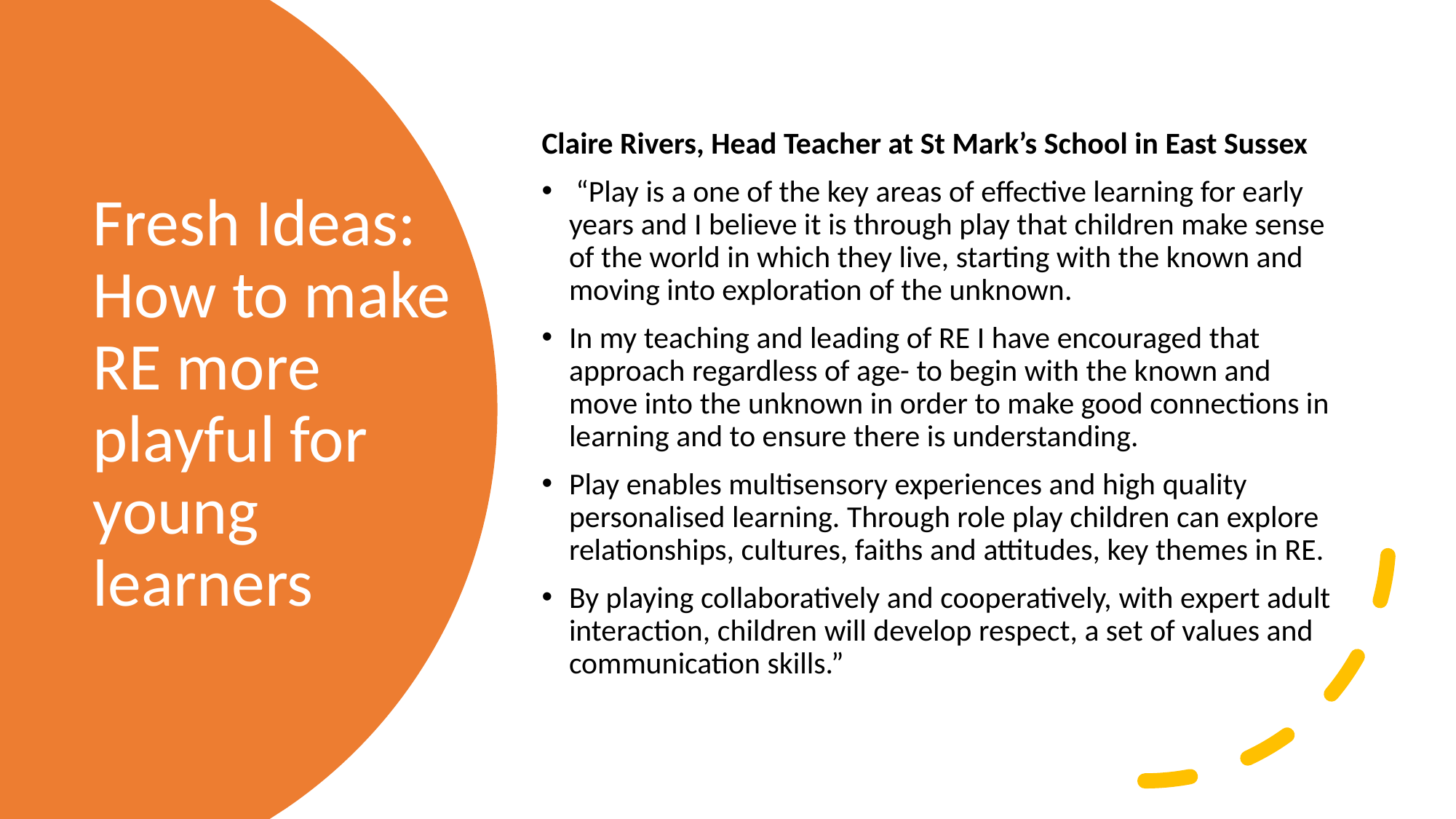

Claire Rivers, Head Teacher at St Mark’s School in East Sussex
 “Play is a one of the key areas of effective learning for early years and I believe it is through play that children make sense of the world in which they live, starting with the known and moving into exploration of the unknown.
In my teaching and leading of RE I have encouraged that approach regardless of age- to begin with the known and move into the unknown in order to make good connections in learning and to ensure there is understanding.
Play enables multisensory experiences and high quality personalised learning. Through role play children can explore relationships, cultures, faiths and attitudes, key themes in RE.
By playing collaboratively and cooperatively, with expert adult interaction, children will develop respect, a set of values and communication skills.”
# Fresh Ideas: How to make RE more playful for young learners